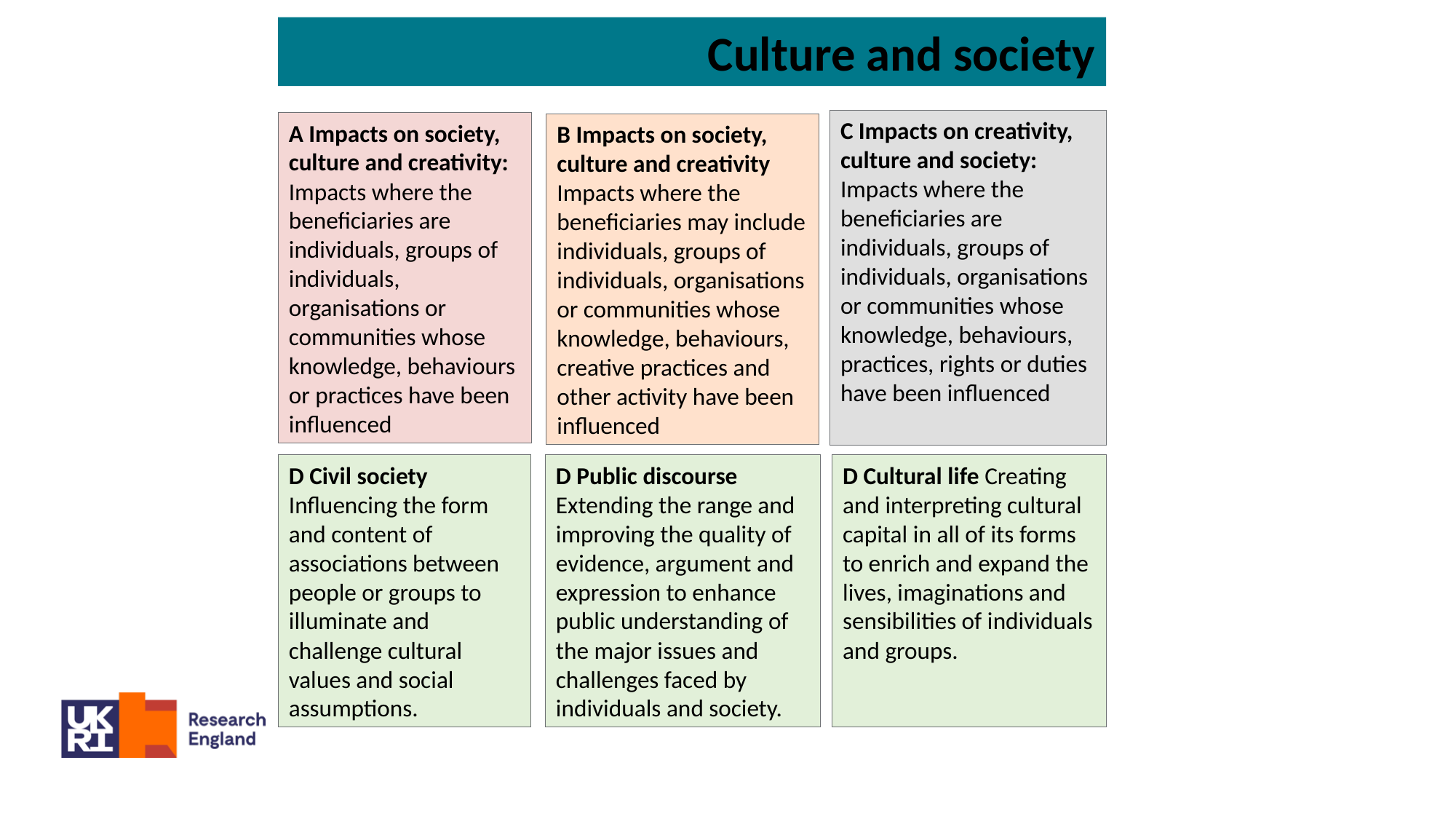

Culture and society
C Impacts on creativity, culture and society:  Impacts where the beneficiaries are individuals, groups of individuals, organisations or communities whose knowledge, behaviours, practices, rights or duties have been influenced

A Impacts on society, culture and creativity:
Impacts where the beneficiaries are individuals, groups of individuals, organisations or communities whose knowledge, behaviours or practices have been influenced
B Impacts on society, culture and creativity
Impacts where the beneficiaries may include individuals, groups of individuals, organisations or communities whose knowledge, behaviours, creative practices and other activity have been influenced
D Civil society  Influencing the form and content of associations between people or groups to illuminate and challenge cultural values and social assumptions.
D Public discourse Extending the range and improving the quality of evidence, argument and expression to enhance public understanding of the major issues and challenges faced by individuals and society.
D Cultural life Creating and interpreting cultural capital in all of its forms to enrich and expand the lives, imaginations and sensibilities of individuals and groups.